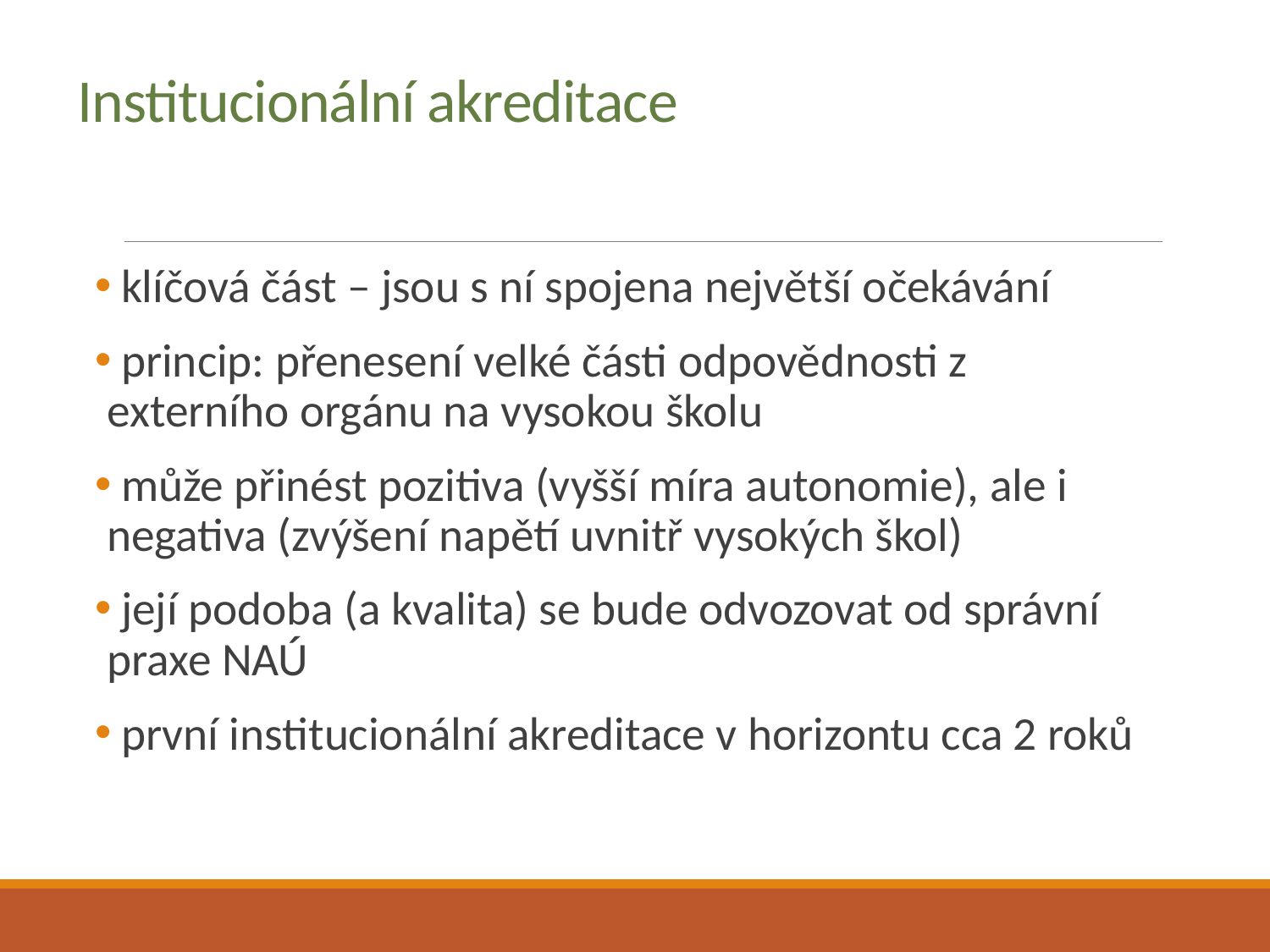

# Institucionální akreditace
 klíčová část – jsou s ní spojena největší očekávání
 princip: přenesení velké části odpovědnosti z externího orgánu na vysokou školu
 může přinést pozitiva (vyšší míra autonomie), ale i negativa (zvýšení napětí uvnitř vysokých škol)
 její podoba (a kvalita) se bude odvozovat od správní praxe NAÚ
 první institucionální akreditace v horizontu cca 2 roků